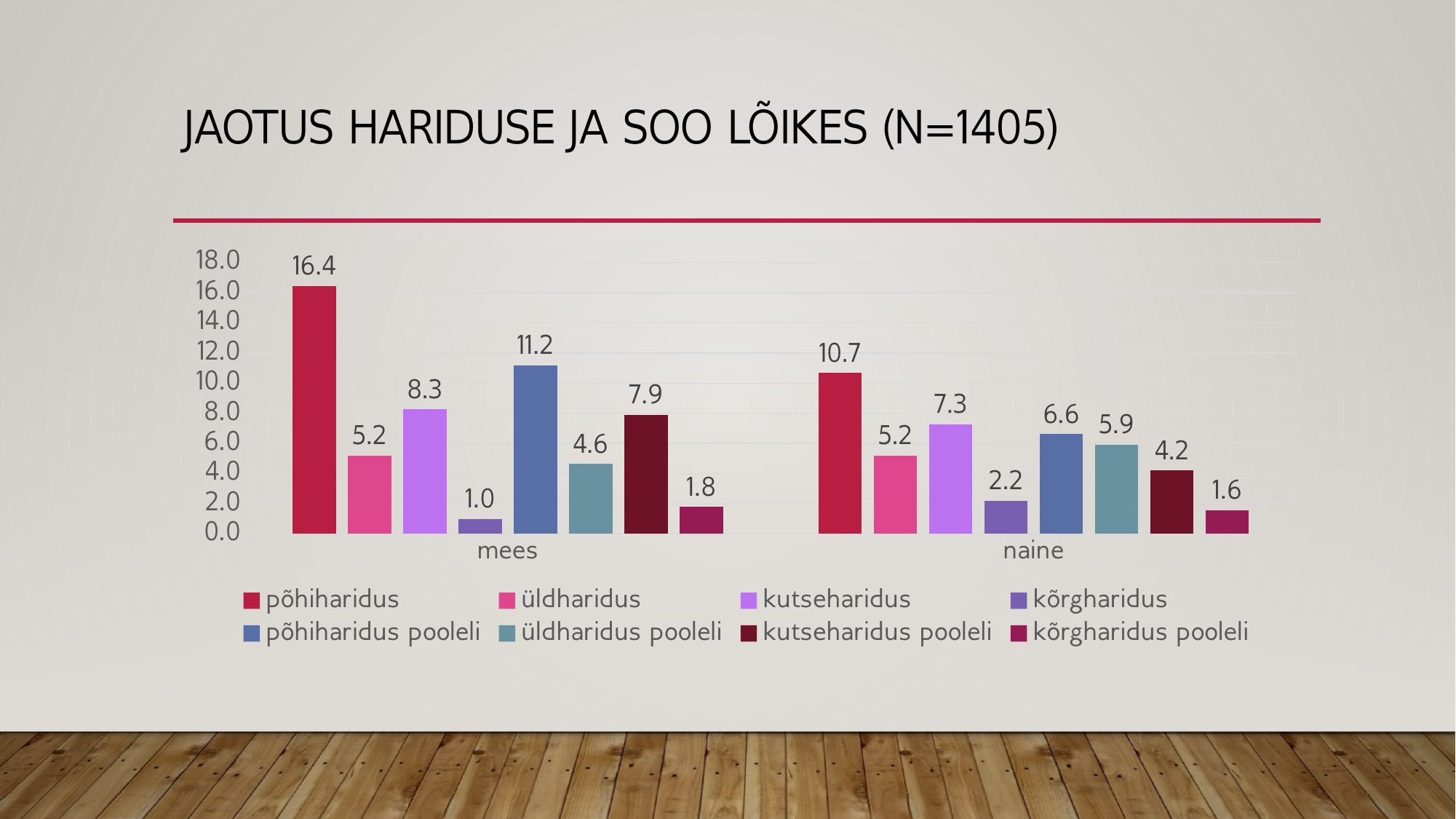

# Jaotus hariduse ja soo lõikes (n=1405)

### Chart

| Category | põhiharidus | üldharidus | kutseharidus | kõrgharidus | põhiharidus pooleli | üldharidus pooleli | kutseharidus pooleli | kõrgharidus pooleli |
|---|---|---|---|---|---|---|---|---|
| mees | 16.441281138790035 | 5.195729537366548 | 8.256227758007118 | 0.99644128113879 | 11.174377224199288 | 4.6263345195729535 | 7.900355871886121 | 1.7793594306049825 |
| naine | 10.676156583629894 | 5.195729537366548 | 7.259786476868327 | 2.206405693950178 | 6.619217081850534 | 5.907473309608541 | 4.199288256227758 | 1.5658362989323844 |